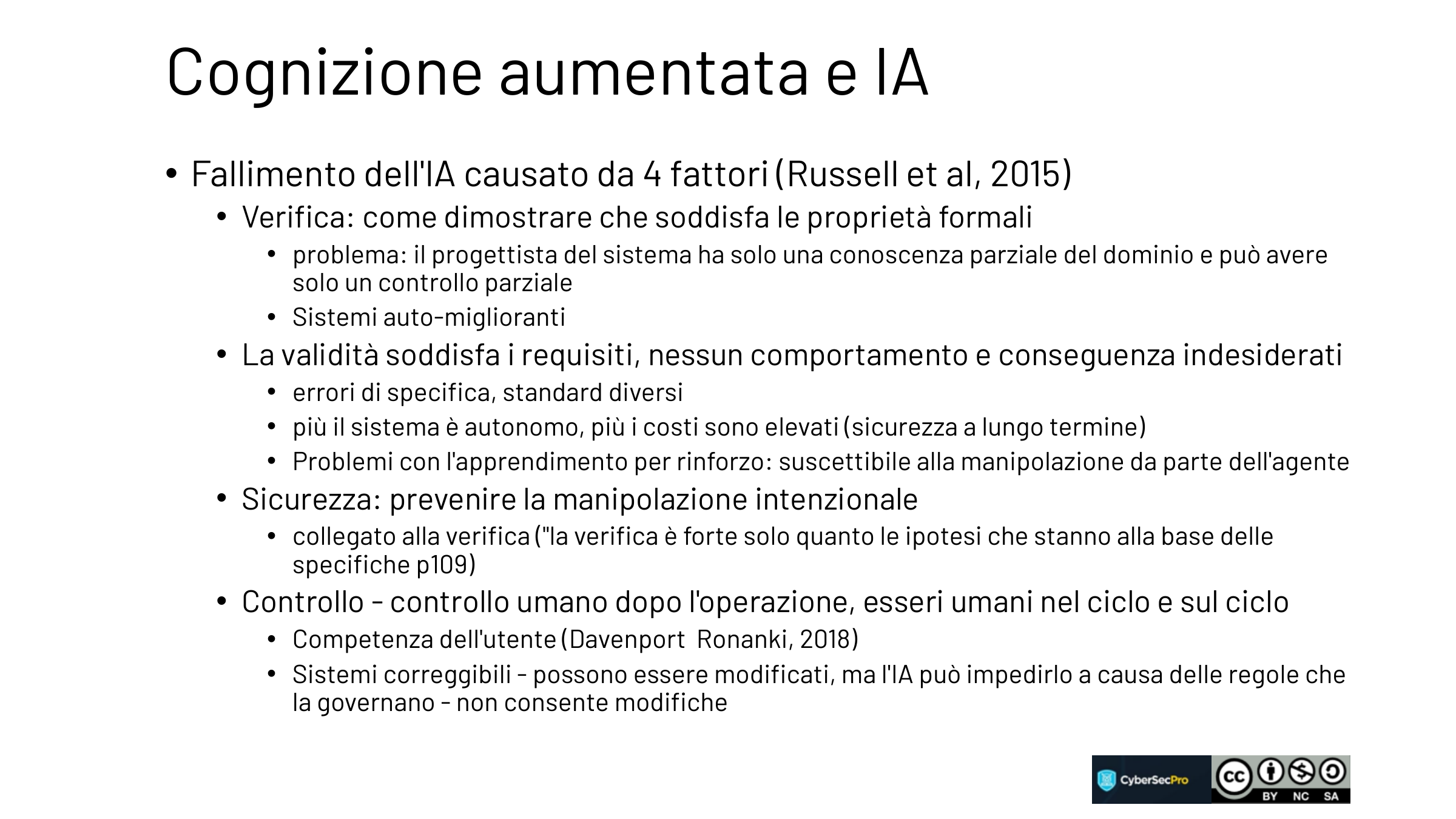

# Cognizione aumentata e IA
Fallimento dell'IA causato da 4 fattori (Russell et al, 2015)
Verifica: come dimostrare che soddisfa le proprietà formali
problema: il progettista del sistema ha solo una conoscenza parziale del dominio e può avere solo un controllo parziale
Sistemi auto-miglioranti
La validità soddisfa i requisiti, nessun comportamento e conseguenza indesiderati
errori di specifica, standard diversi
più il sistema è autonomo, più i costi sono elevati (sicurezza a lungo termine)
Problemi con l'apprendimento per rinforzo: suscettibile alla manipolazione da parte dell'agente
Sicurezza: prevenire la manipolazione intenzionale
collegato alla verifica ("la verifica è forte solo quanto le ipotesi che stanno alla base delle specifiche p109)
Controllo - controllo umano dopo l'operazione, esseri umani nel ciclo e sul ciclo
Competenza dell'utente (Davenport  Ronanki, 2018)
Sistemi correggibili - possono essere modificati, ma l'IA può impedirlo a causa delle regole che la governano - non consente modifiche